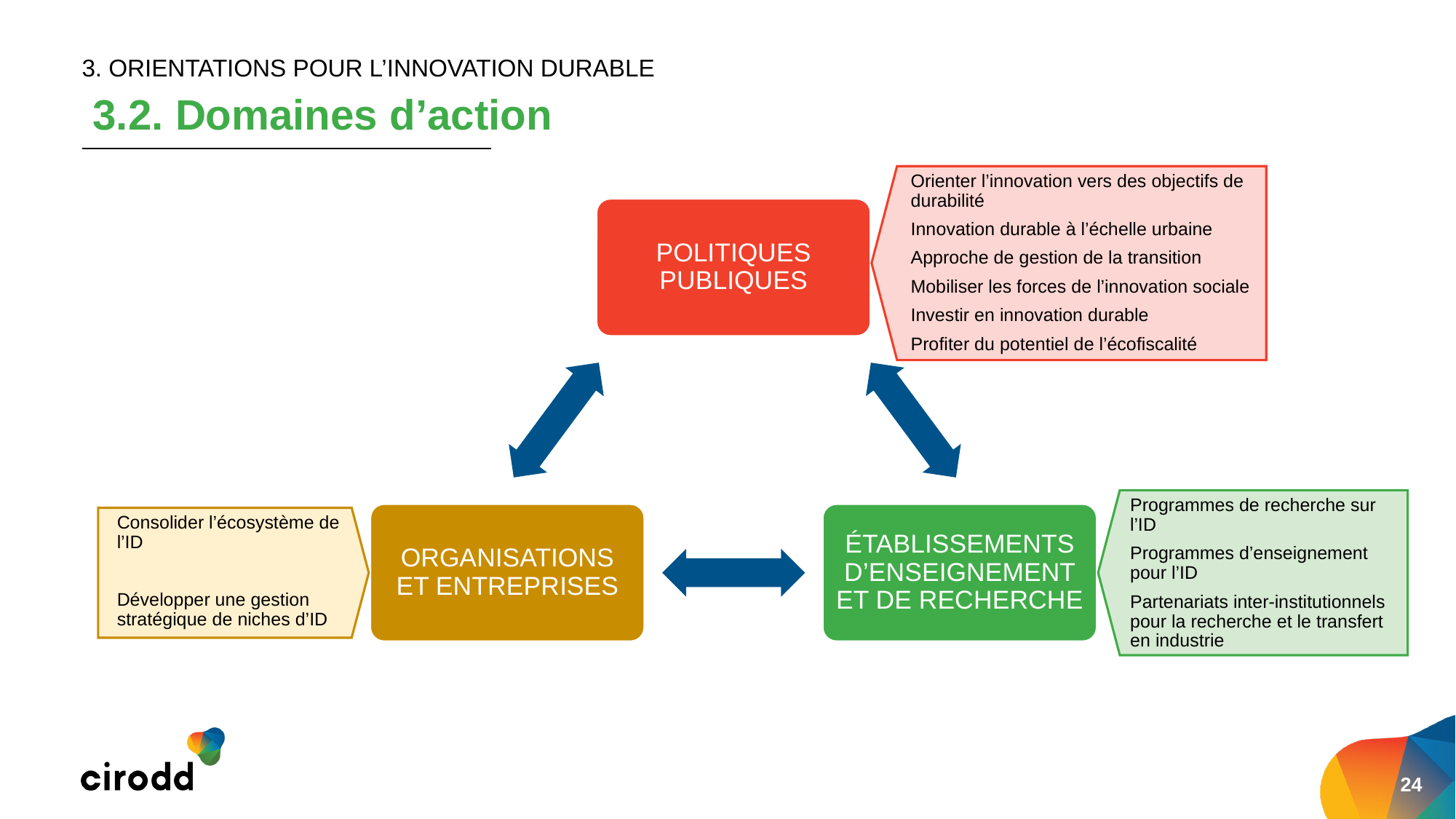

3. ORIENTATIONS POUR L’INNOVATION DURABLE
3.2. Domaines d’action

Orienter l’innovation vers des objectifs de durabilité
Innovation durable à l’échelle urbaine
Approche de gestion de la transition
Mobiliser les forces de l’innovation sociale
Investir en innovation durable
Profiter du potentiel de l’écofiscalité
Programmes de recherche sur l’ID
Programmes d’enseignement pour l’ID
Partenariats inter-institutionnels pour la recherche et le transfert en industrie

Consolider l’écosystème de l’ID

Développer une gestion stratégique de niches d’ID

POLITIQUES PUBLIQUES

ORGANISATIONS ET ENTREPRISES
ÉTABLISSEMENTS D’ENSEIGNEMENT ET DE RECHERCHE

24